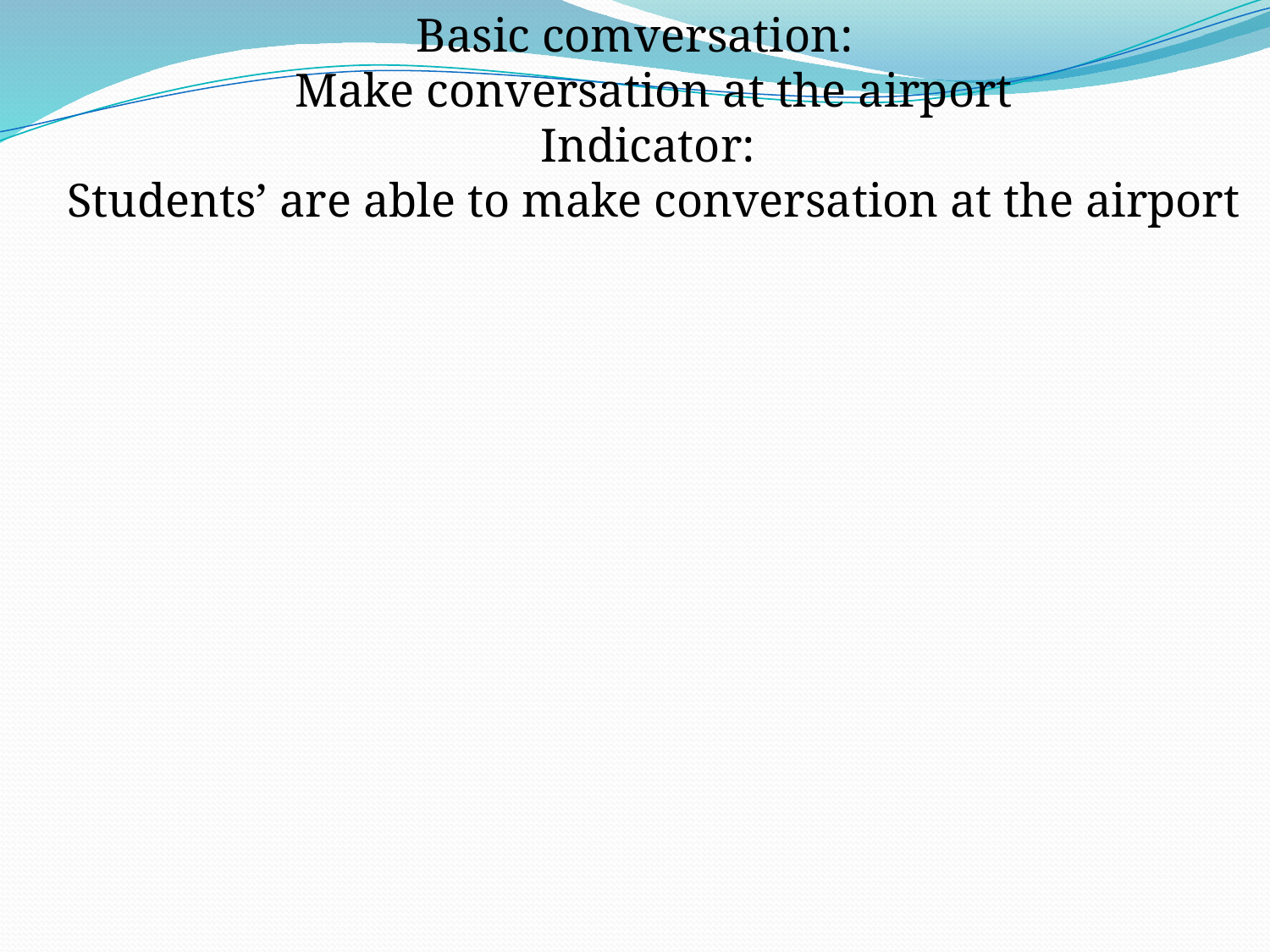

Basic comversation:
Make conversation at the airport
Indicator:
Students’ are able to make conversation at the airport